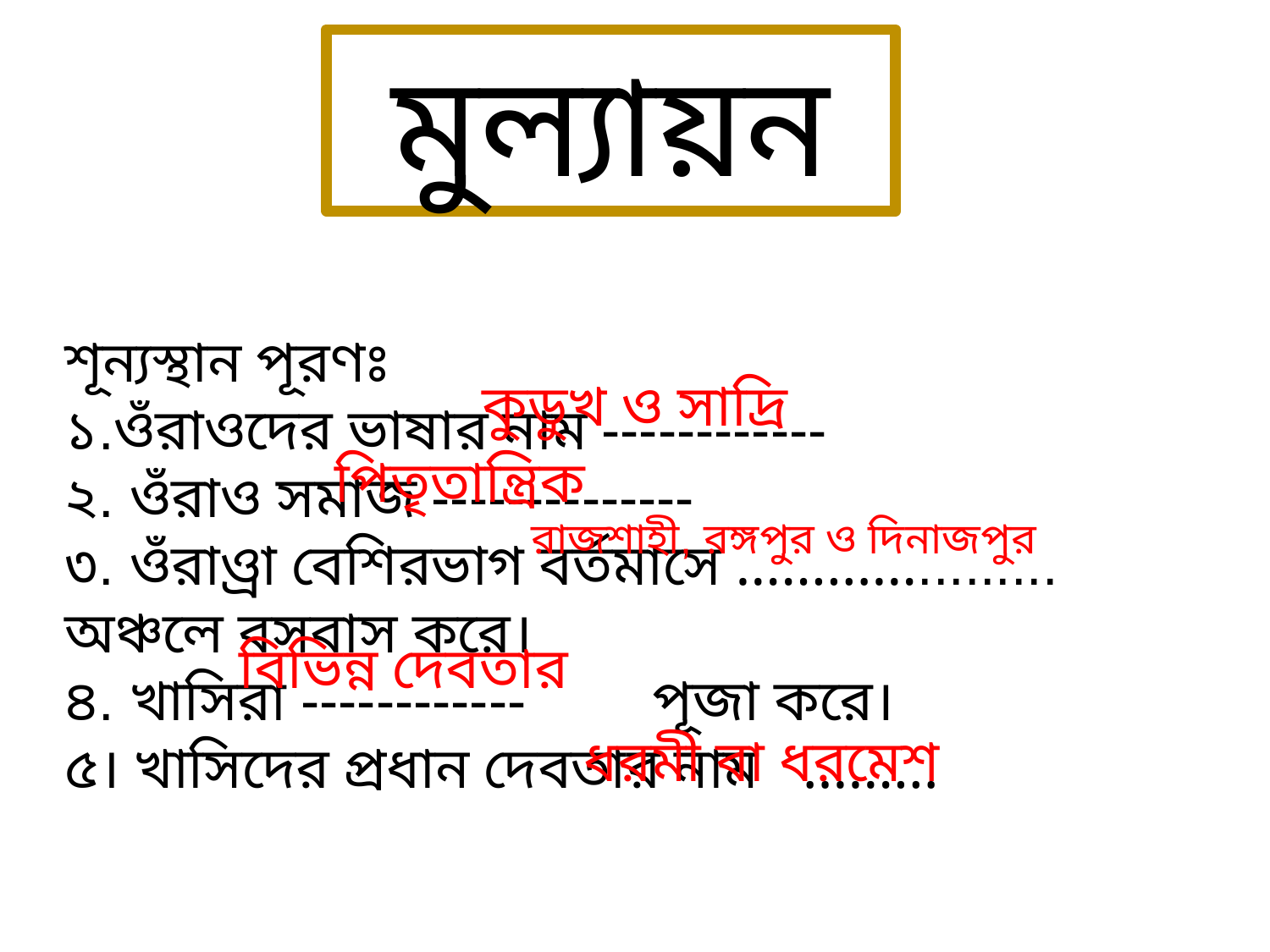

মুল্যায়ন
শূন্যস্থান পূরণঃ
১.ওঁরাওদের ভাষার নাম ------------
২. ওঁরাও সমাজ --------------
৩. ওঁরাও্রা বেশিরভাগ বর্তমাসে …………......... অঞ্চলে বসবাস করে।
৪. খাসিরা ------------        পূজা করে।
৫। খাসিদের প্রধান দেবতার নাম   ………
কুডুখ ও সাদ্রি
পিতৃতান্ত্রিক
রাজশাহী, রঙ্গপুর ও দিনাজপুর
বিভিন্ন দেবতার
ধরমী বা ধরমেশ